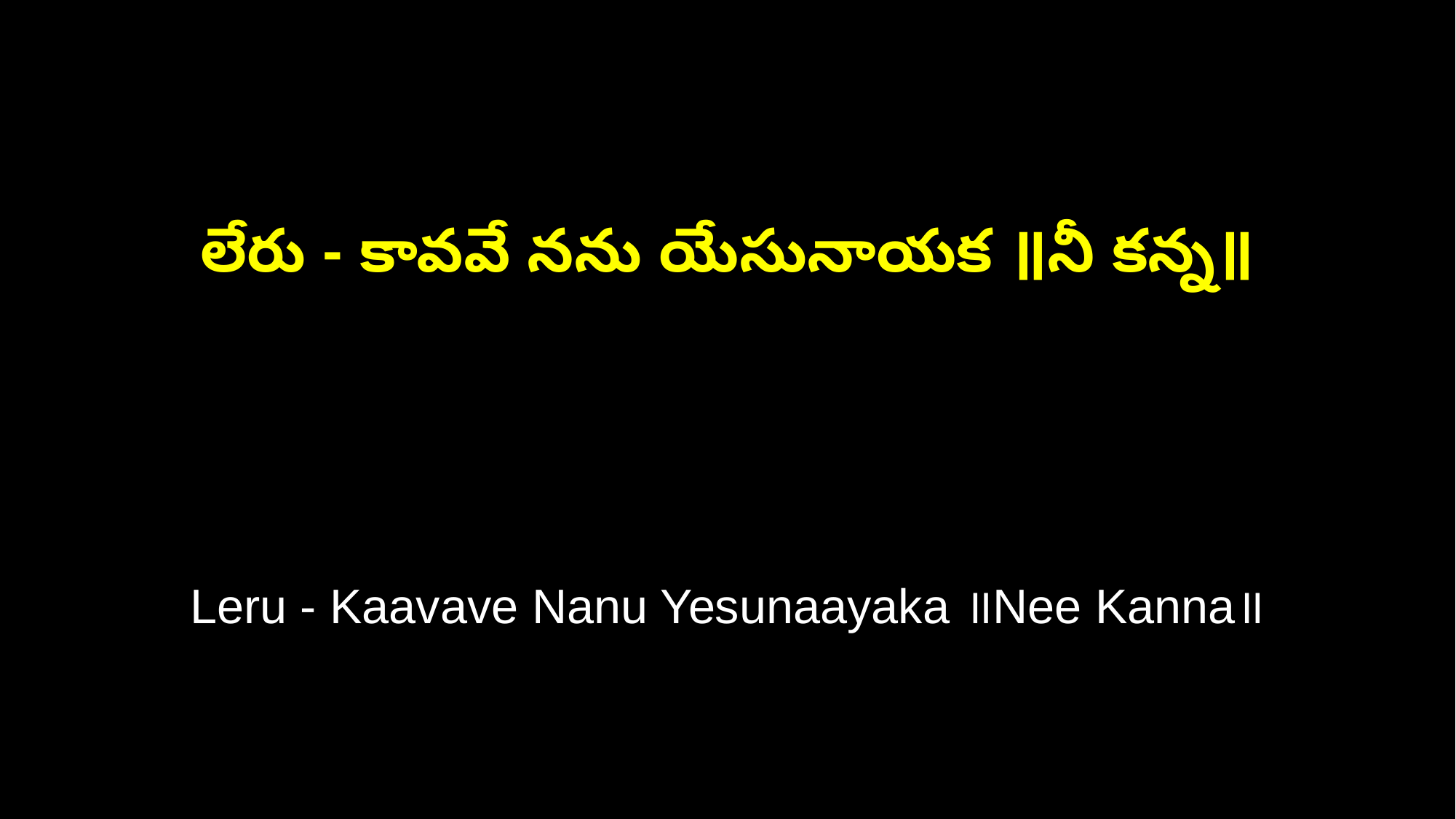

లేరు - కావవే నను యేసునాయక ॥నీ కన్న॥
Leru - Kaavave Nanu Yesunaayaka ॥Nee Kanna॥